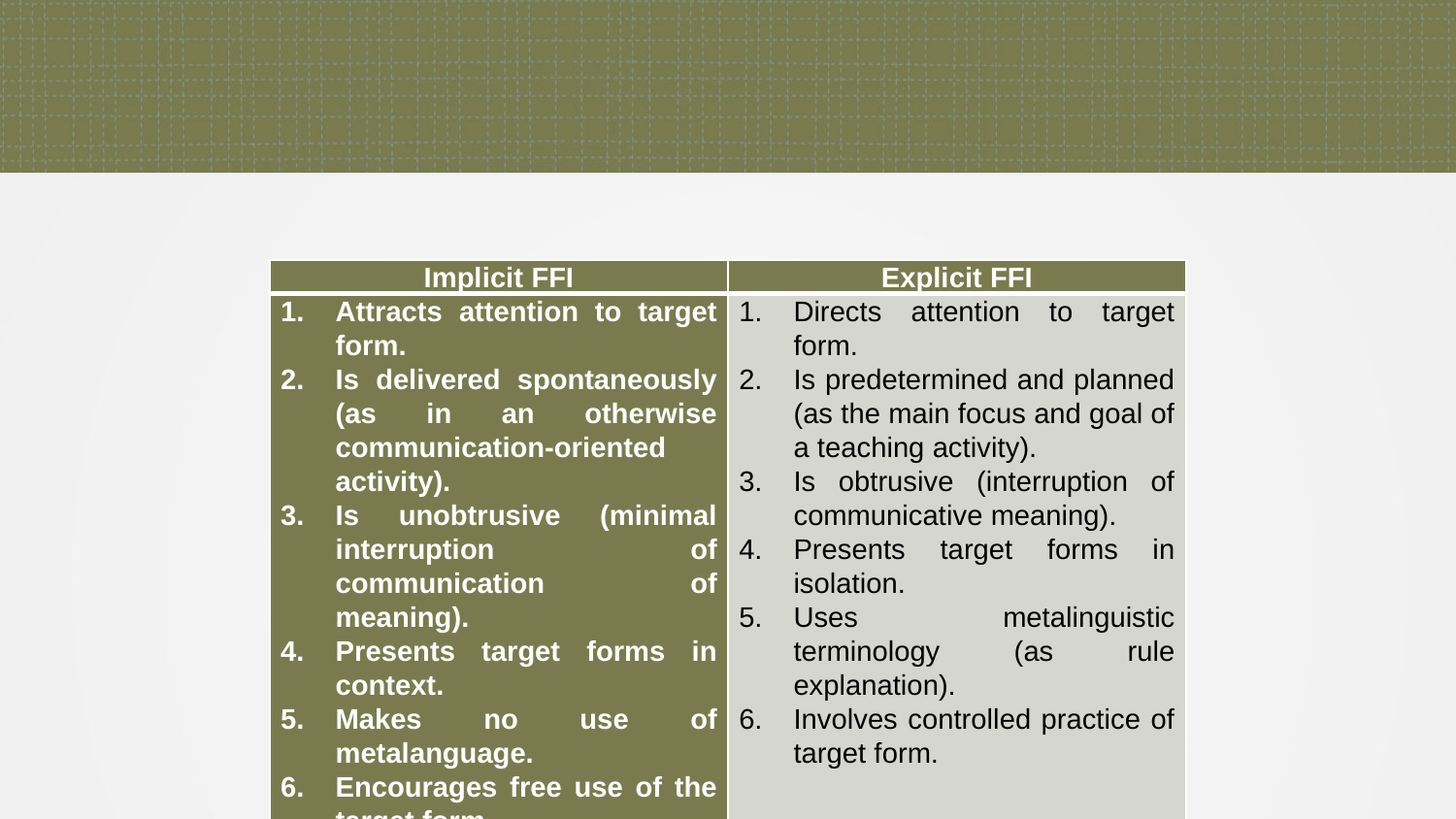

| Implicit FFI | Explicit FFI |
| --- | --- |
| Attracts attention to target form. Is delivered spontaneously (as in an otherwise communication-oriented activity). Is unobtrusive (minimal interruption of communication of meaning). Presents target forms in context. Makes no use of metalanguage. Encourages free use of the target form. | Directs attention to target form. Is predetermined and planned (as the main focus and goal of a teaching activity). Is obtrusive (interruption of communicative meaning). Presents target forms in isolation. Uses metalinguistic terminology (as rule explanation). Involves controlled practice of target form. |